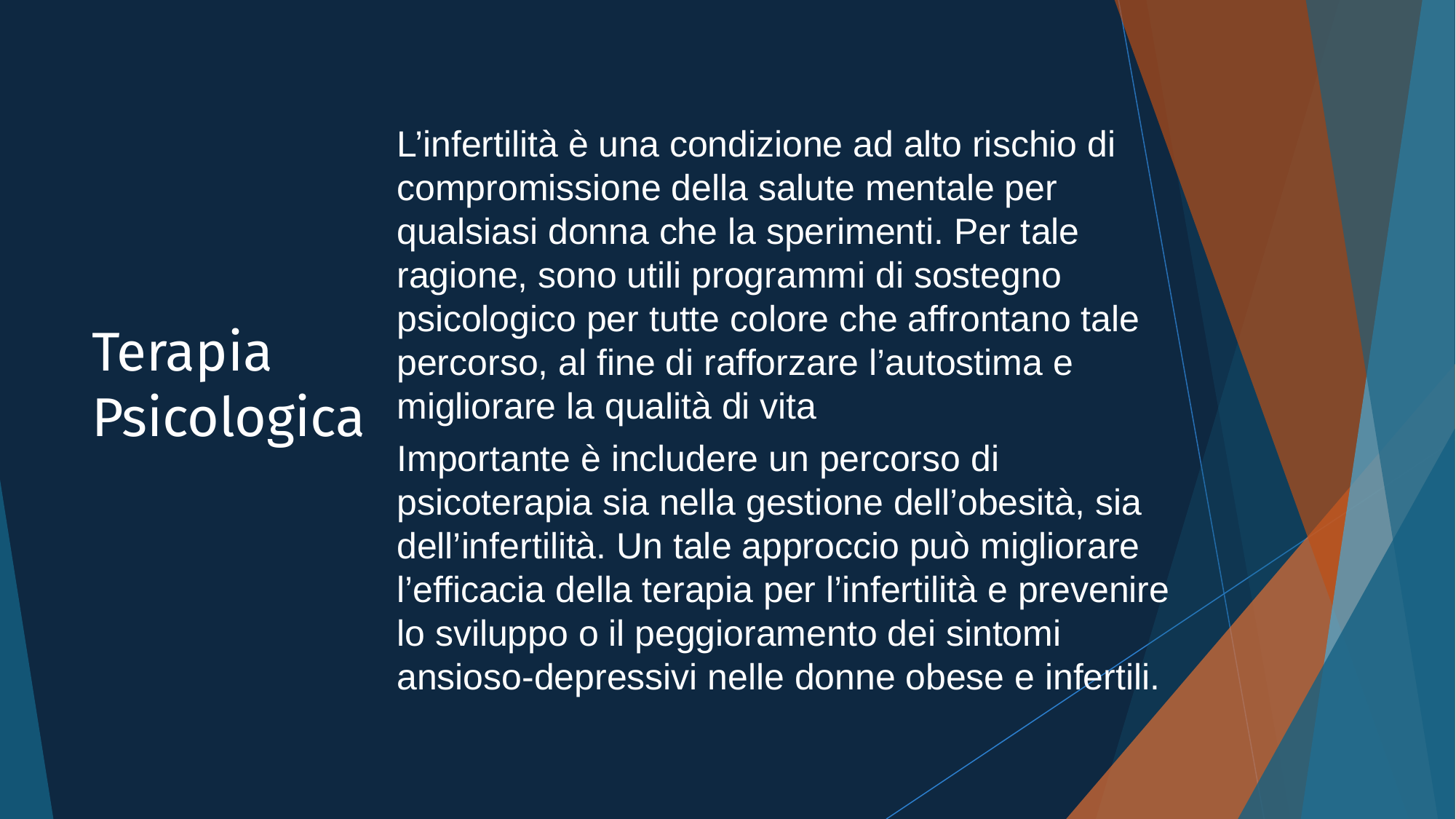

# Terapia
Psicologica
L’infertilità è una condizione ad alto rischio di compromissione della salute mentale per qualsiasi donna che la sperimenti. Per tale ragione, sono utili programmi di sostegno psicologico per tutte colore che affrontano tale percorso, al fine di rafforzare l’autostima e migliorare la qualità di vita
Importante è includere un percorso di psicoterapia sia nella gestione dell’obesità, sia dell’infertilità. Un tale approccio può migliorare l’efficacia della terapia per l’infertilità e prevenire lo sviluppo o il peggioramento dei sintomi ansioso-depressivi nelle donne obese e infertili.